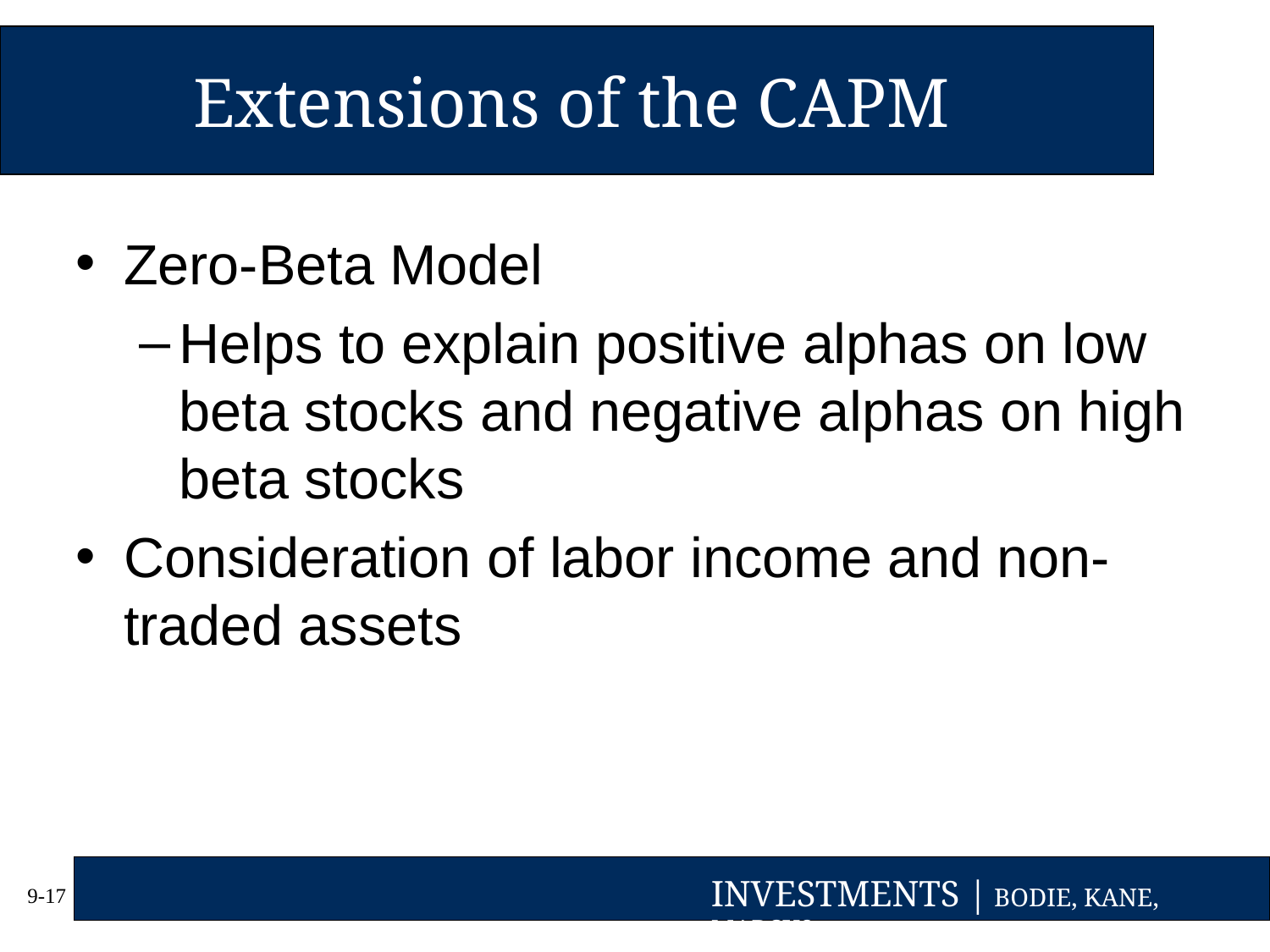

# Extensions of the CAPM
Zero-Beta Model
Helps to explain positive alphas on low beta stocks and negative alphas on high beta stocks
Consideration of labor income and non-traded assets